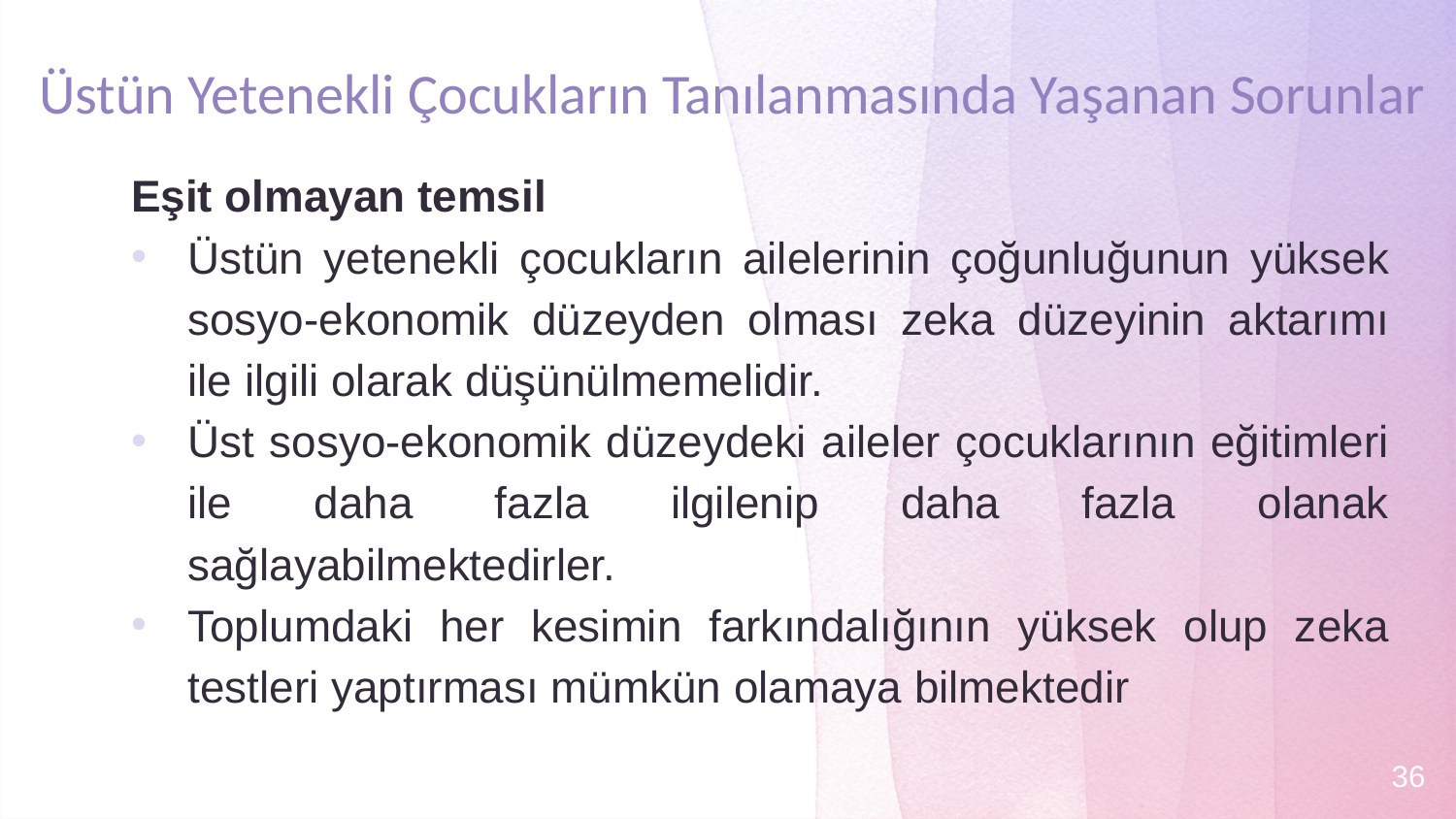

# Üstün Yetenekli Çocukların Tanılanmasında Yaşanan Sorunlar
Eşit olmayan temsil
Üstün yetenekli çocukların ailelerinin çoğunluğunun yüksek sosyo-ekonomik düzeyden olması zeka düzeyinin aktarımı ile ilgili olarak düşünülmemelidir.
Üst sosyo-ekonomik düzeydeki aileler çocuklarının eğitimleri ile daha fazla ilgilenip daha fazla olanak sağlayabilmektedirler.
Toplumdaki her kesimin farkındalığının yüksek olup zeka testleri yaptırması mümkün olamaya bilmektedir
36